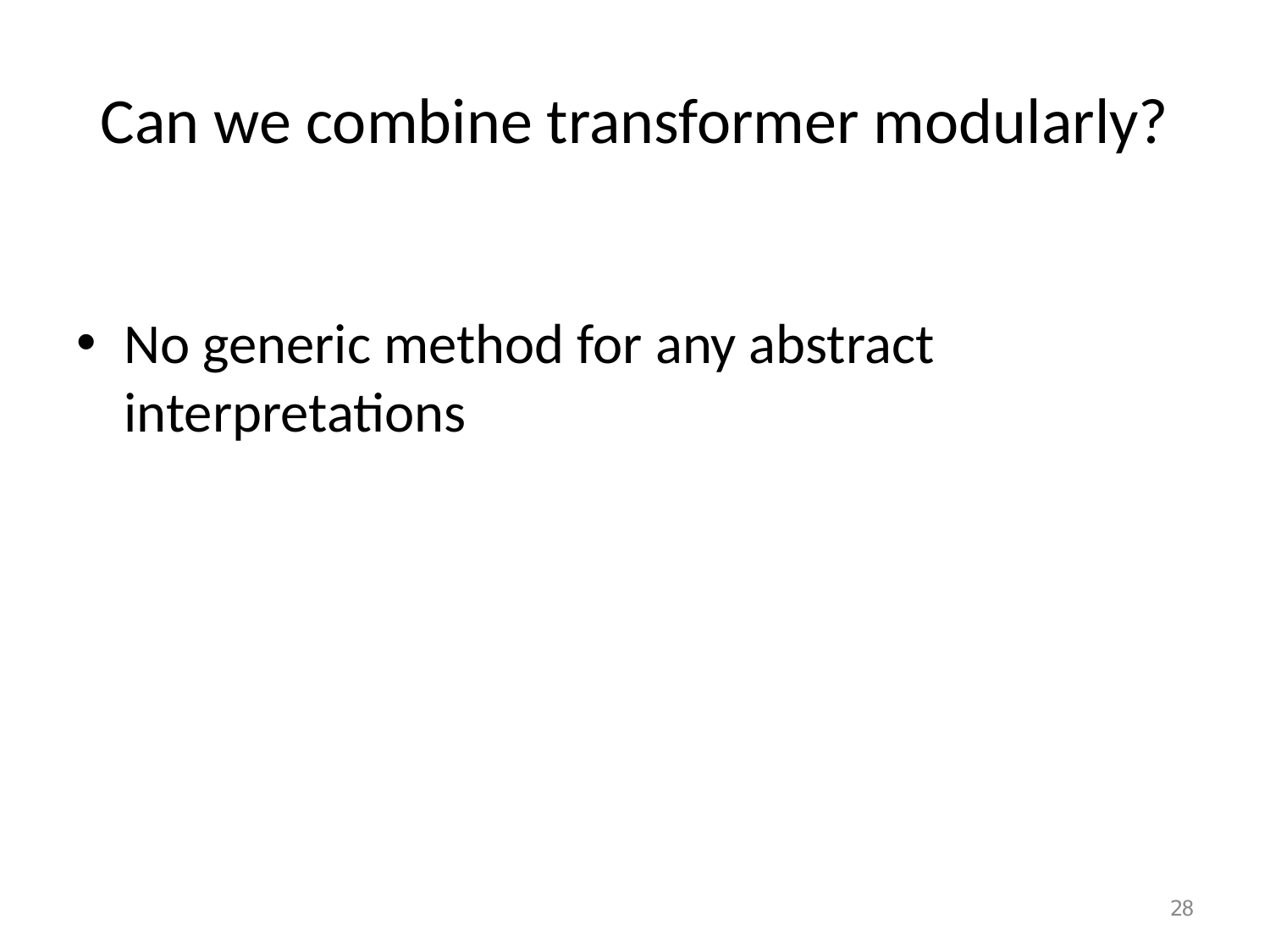

# Can we combine transformer modularly?

No generic method for any abstract interpretations

28